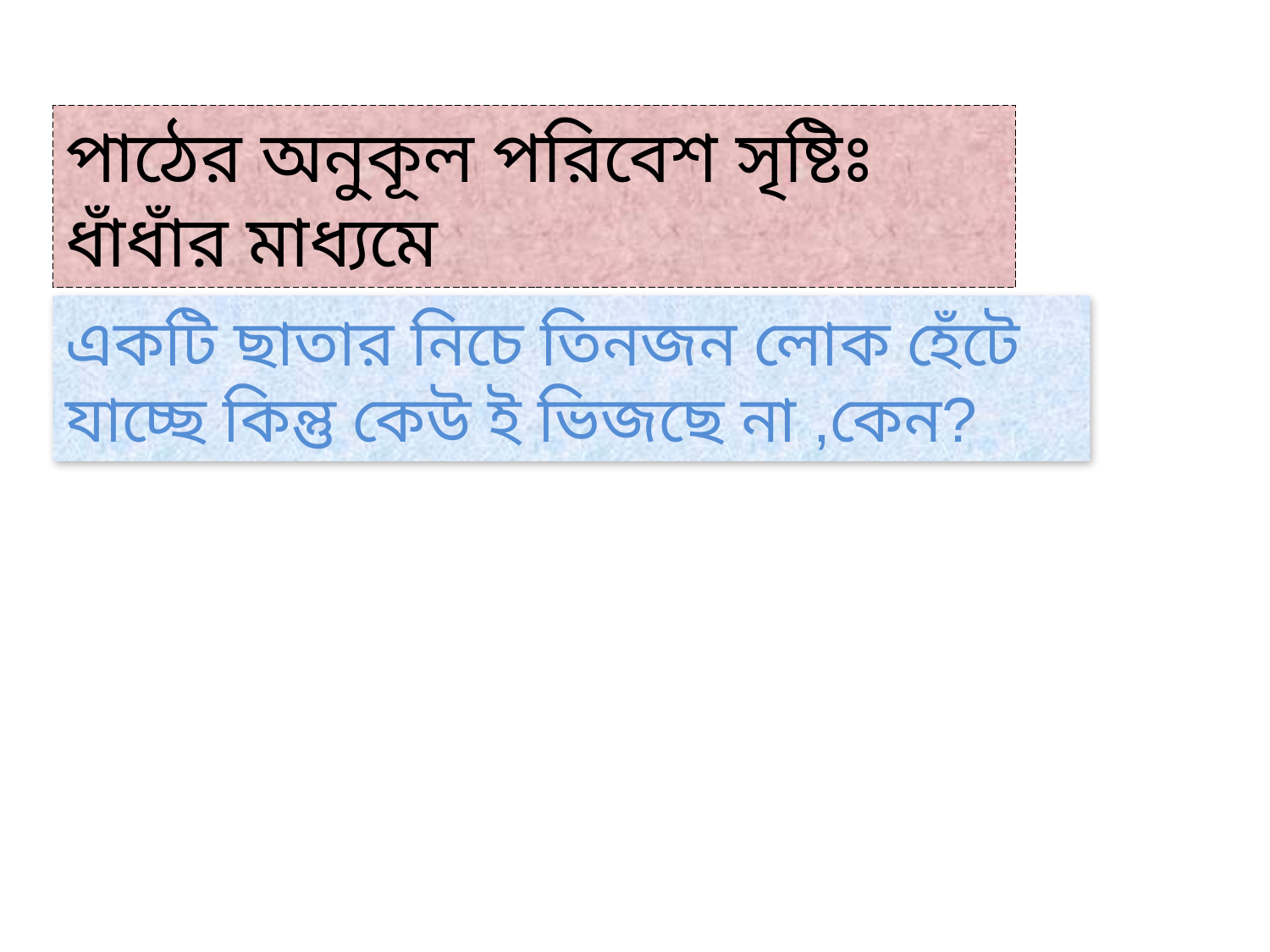

পাঠের অনুকূল পরিবেশ সৃষ্টিঃ ধাঁধাঁর মাধ্যমে
একটি ছাতার নিচে তিনজন লোক হেঁটে যাচ্ছে কিন্তু কেউ ই ভিজছে না ,কেন?